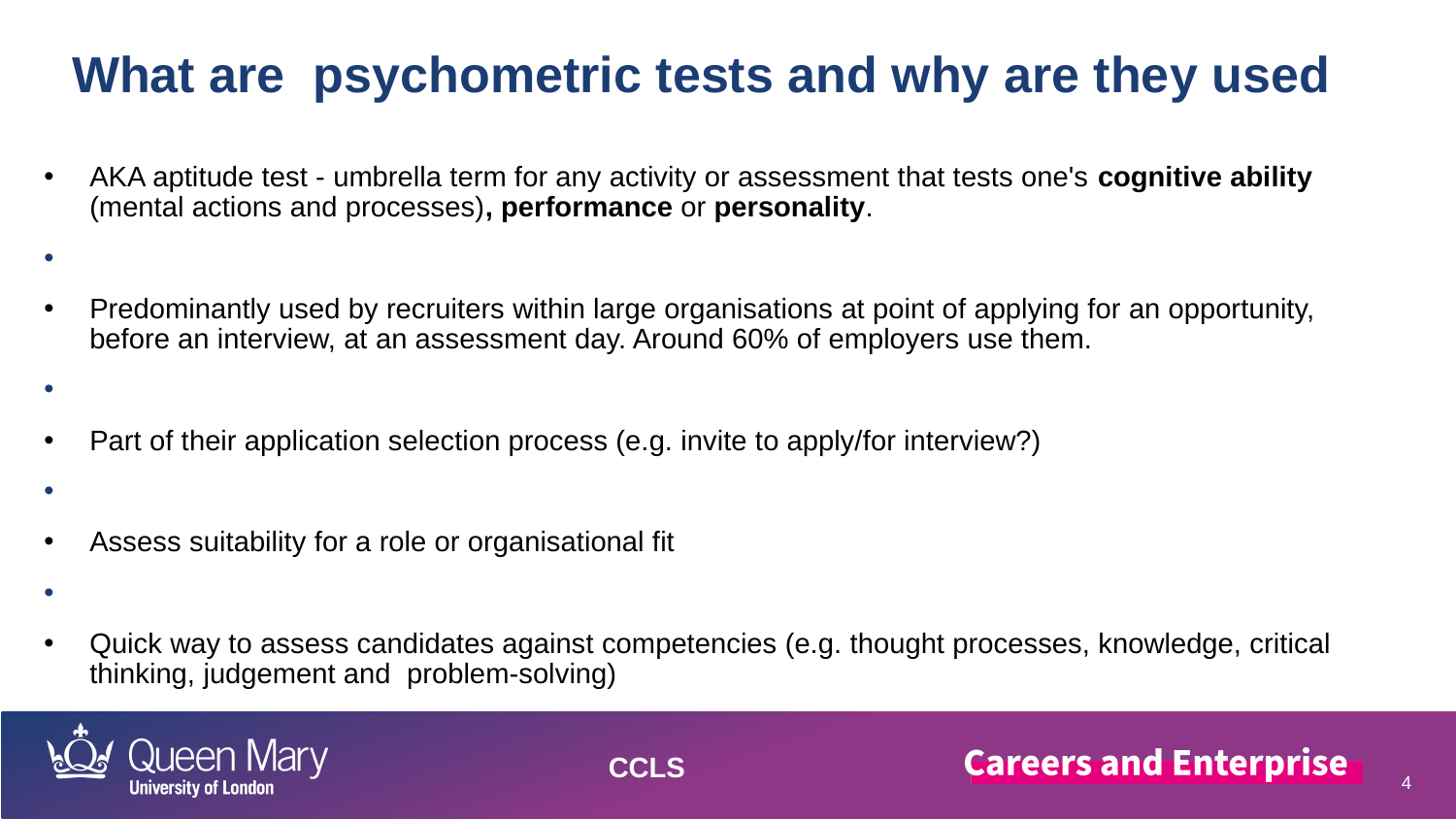

What are  psychometric tests and why are they used

AKA aptitude test - umbrella term for any activity or assessment that tests one's cognitive ability (mental actions and processes), performance or personality.​
​
Predominantly used by recruiters within large organisations at point of applying for an opportunity, before an interview, at an assessment day. Around 60% of employers use them. ​
​
Part of their application selection process (e.g. invite to apply/for interview?) ​
​
Assess suitability for a role or organisational fit​
​
Quick way to assess candidates against competencies (e.g. thought processes, knowledge, critical thinking, judgement and  problem-solving)

CCLS